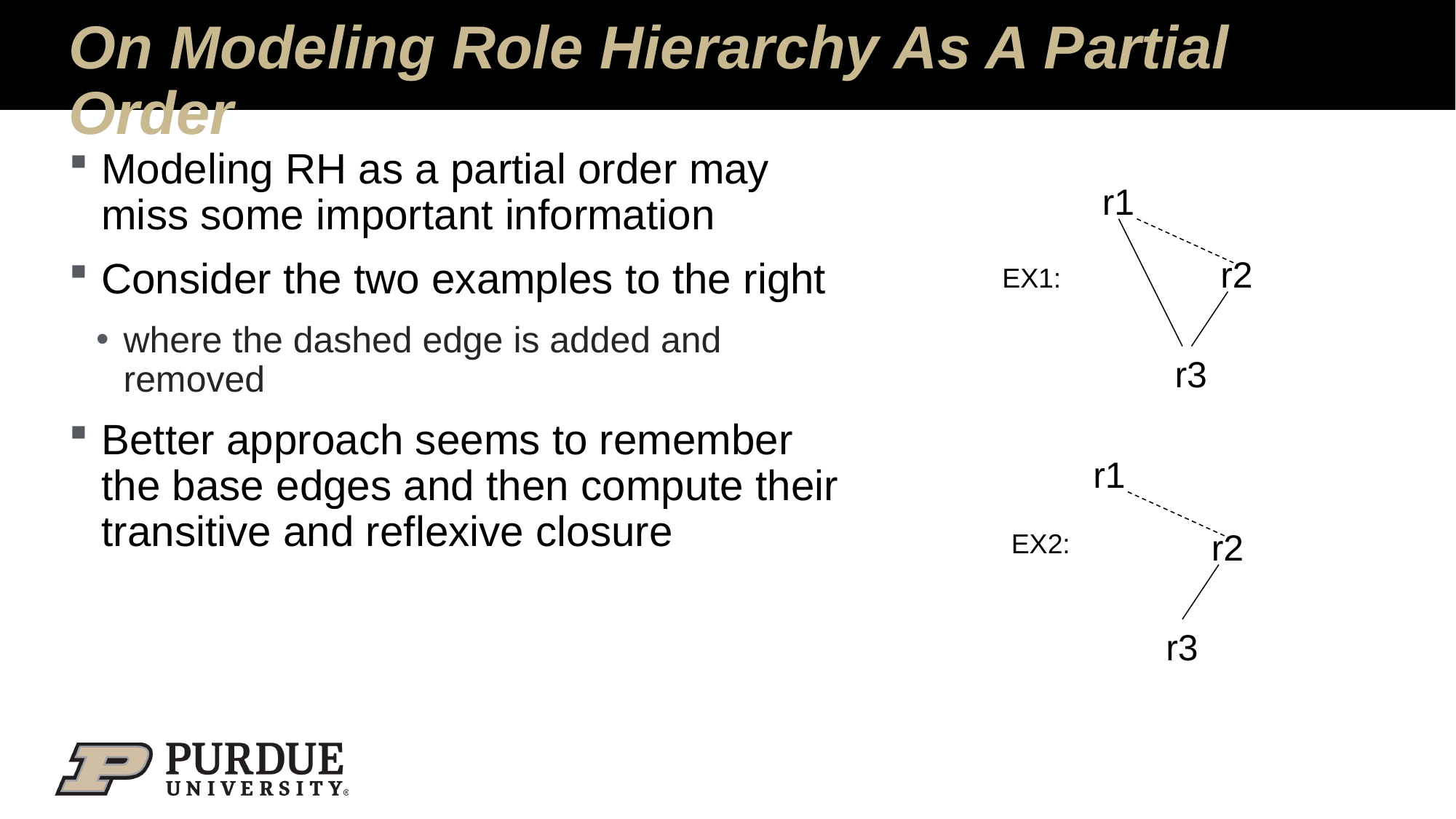

# On Modeling Role Hierarchy As A Partial Order
Modeling RH as a partial order may miss some important information
Consider the two examples to the right
where the dashed edge is added and removed
Better approach seems to remember the base edges and then compute their transitive and reflexive closure
r1

r2
EX1:

r3
r1

r2
EX2:

r3